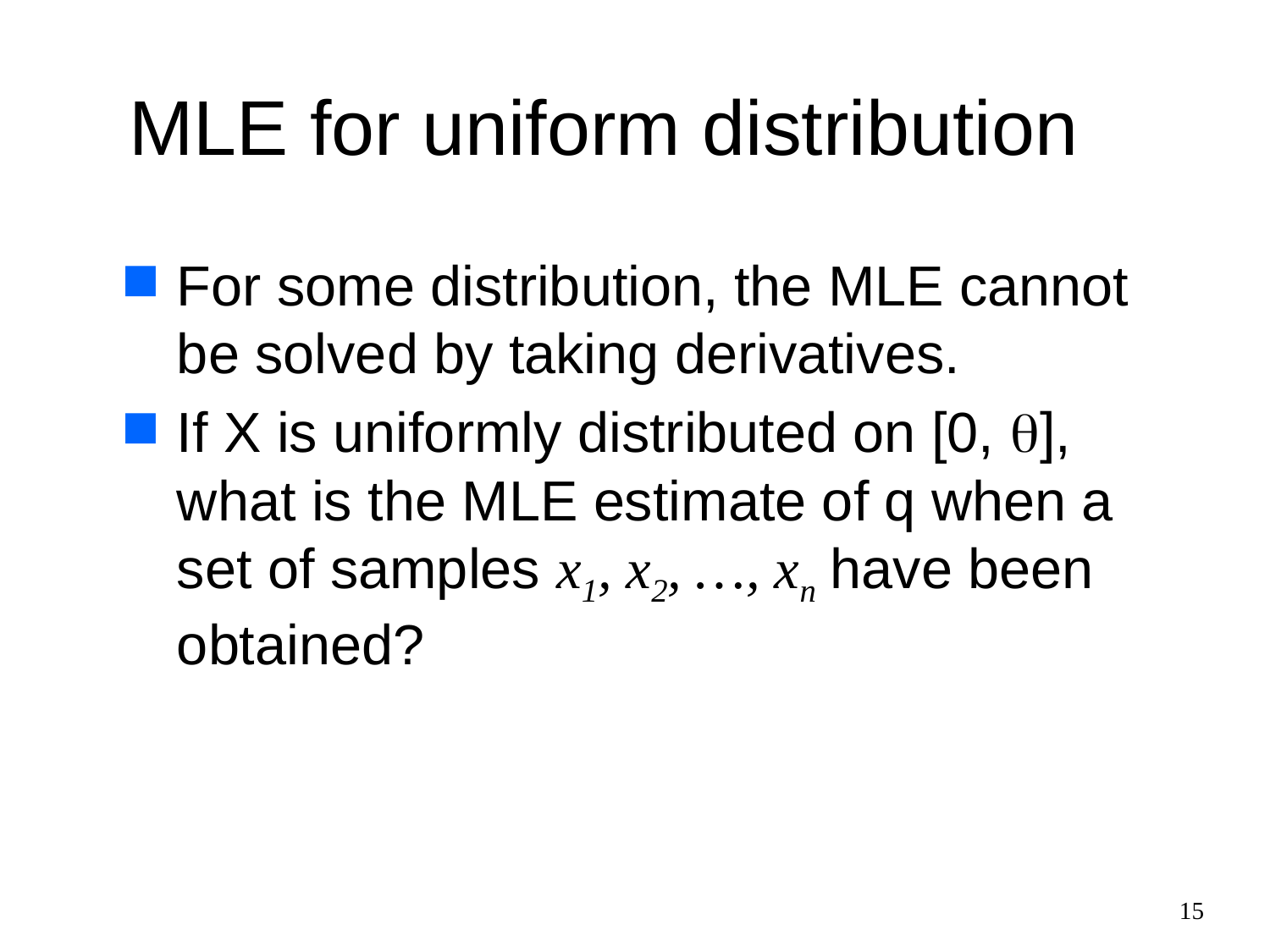

# MLE for uniform distribution
For some distribution, the MLE cannot be solved by taking derivatives.
If X is uniformly distributed on [0, θ], what is the MLE estimate of q when a set of samples x1, x2, …, xn have been obtained?
15